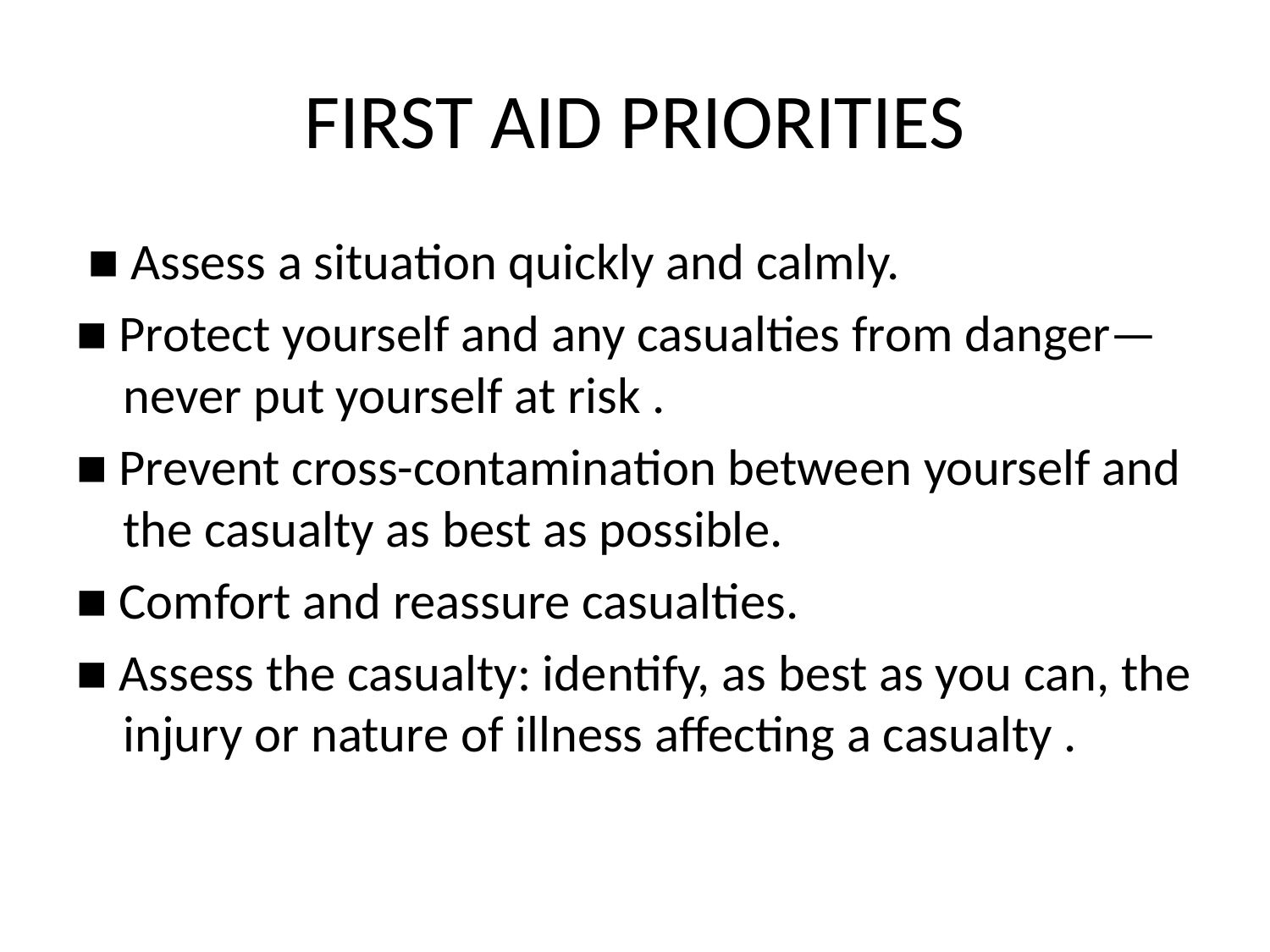

# FIRST AID PRIORITIES
 ■ Assess a situation quickly and calmly.
■ Protect yourself and any casualties from danger—never put yourself at risk .
■ Prevent cross-contamination between yourself and the casualty as best as possible.
■ Comfort and reassure casualties.
■ Assess the casualty: identify, as best as you can, the injury or nature of illness affecting a casualty .